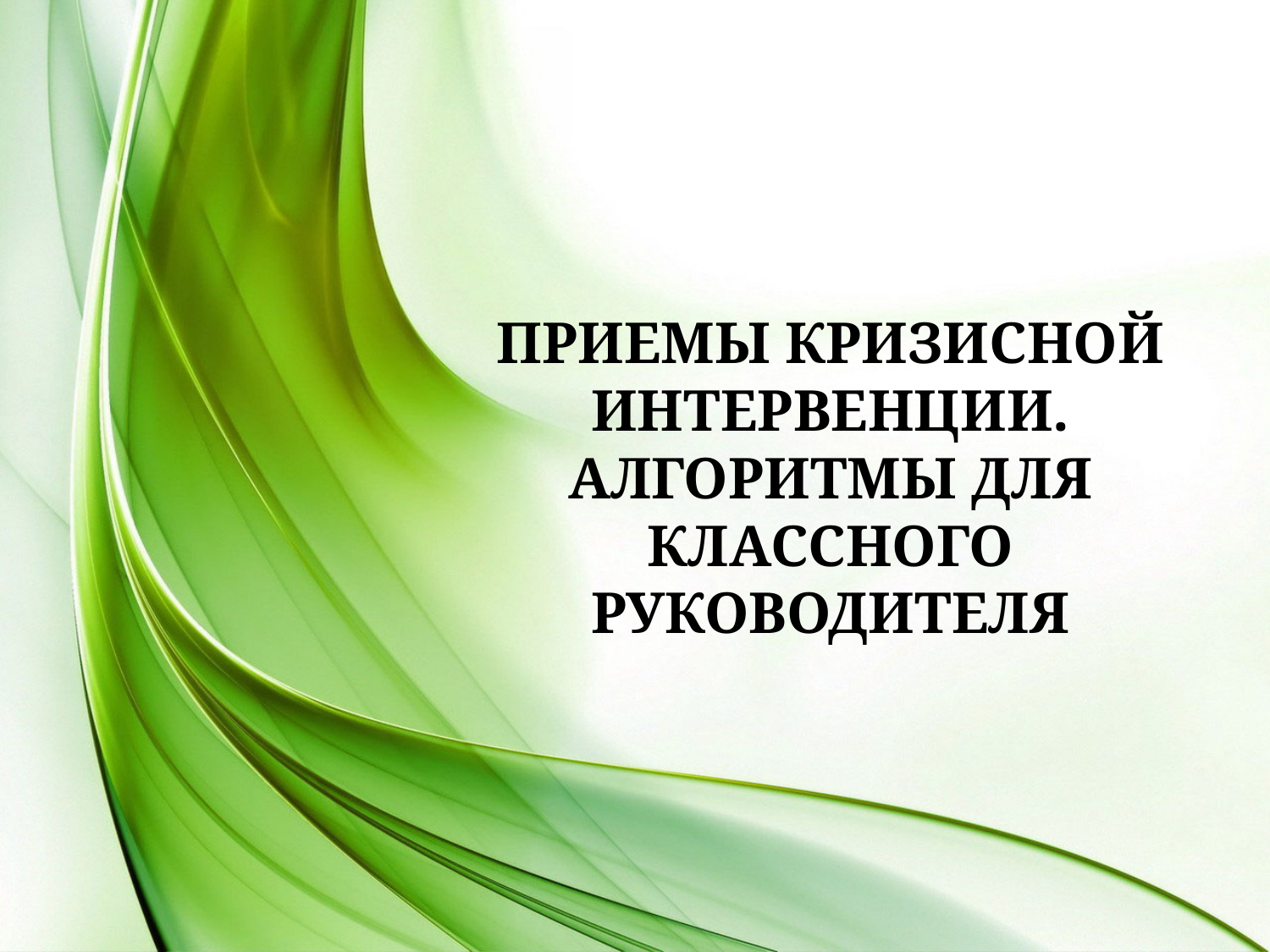

# Приемы кризисной интервенции. Алгоритмы для классного руководителя